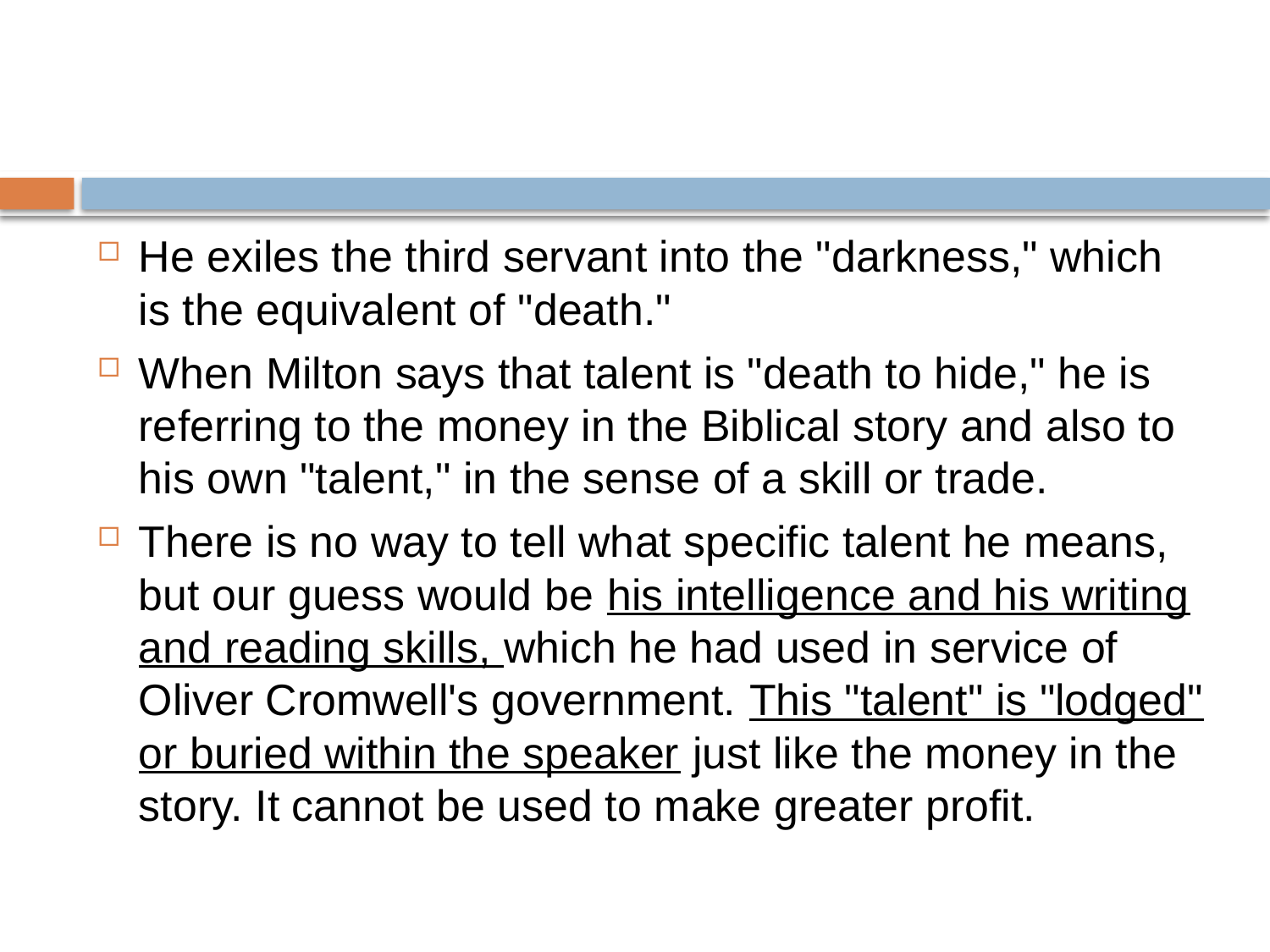

#
He exiles the third servant into the "darkness," which is the equivalent of "death."
When Milton says that talent is "death to hide," he is referring to the money in the Biblical story and also to his own "talent," in the sense of a skill or trade.
There is no way to tell what specific talent he means, but our guess would be his intelligence and his writing and reading skills, which he had used in service of Oliver Cromwell's government. This "talent" is "lodged" or buried within the speaker just like the money in the story. It cannot be used to make greater profit.